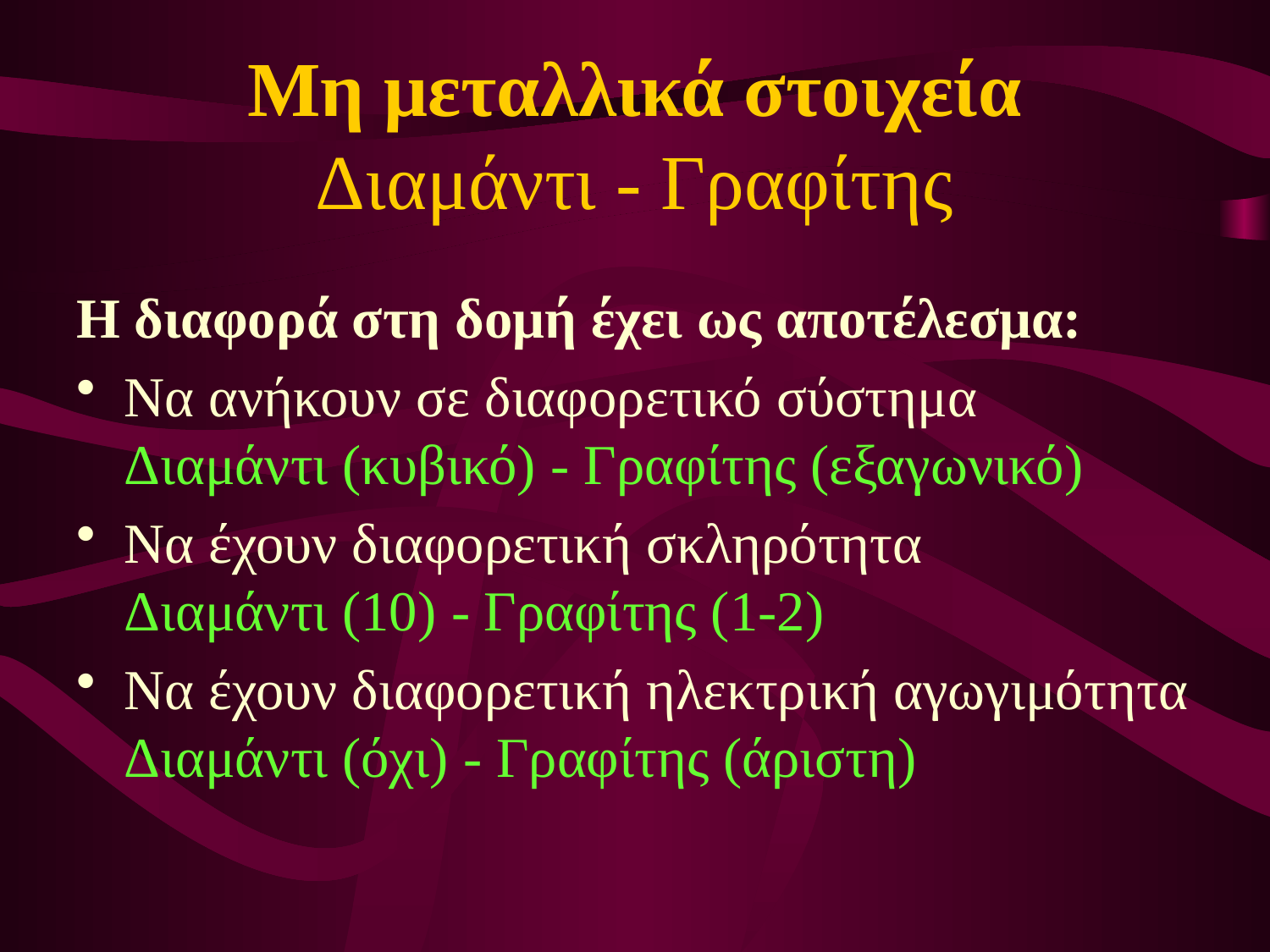

# Μη μεταλλικά στοιχεία Διαμάντι - Γραφίτης
Η διαφορά στη δομή έχει ως αποτέλεσμα:
Να ανήκουν σε διαφορετικό σύστημα
Διαμάντι (κυβικό) - Γραφίτης (εξαγωνικό)
Να έχουν διαφορετική σκληρότητα
Διαμάντι (10) - Γραφίτης (1-2)
Να έχουν διαφορετική ηλεκτρική αγωγιμότητα
Διαμάντι (όχι) - Γραφίτης (άριστη)